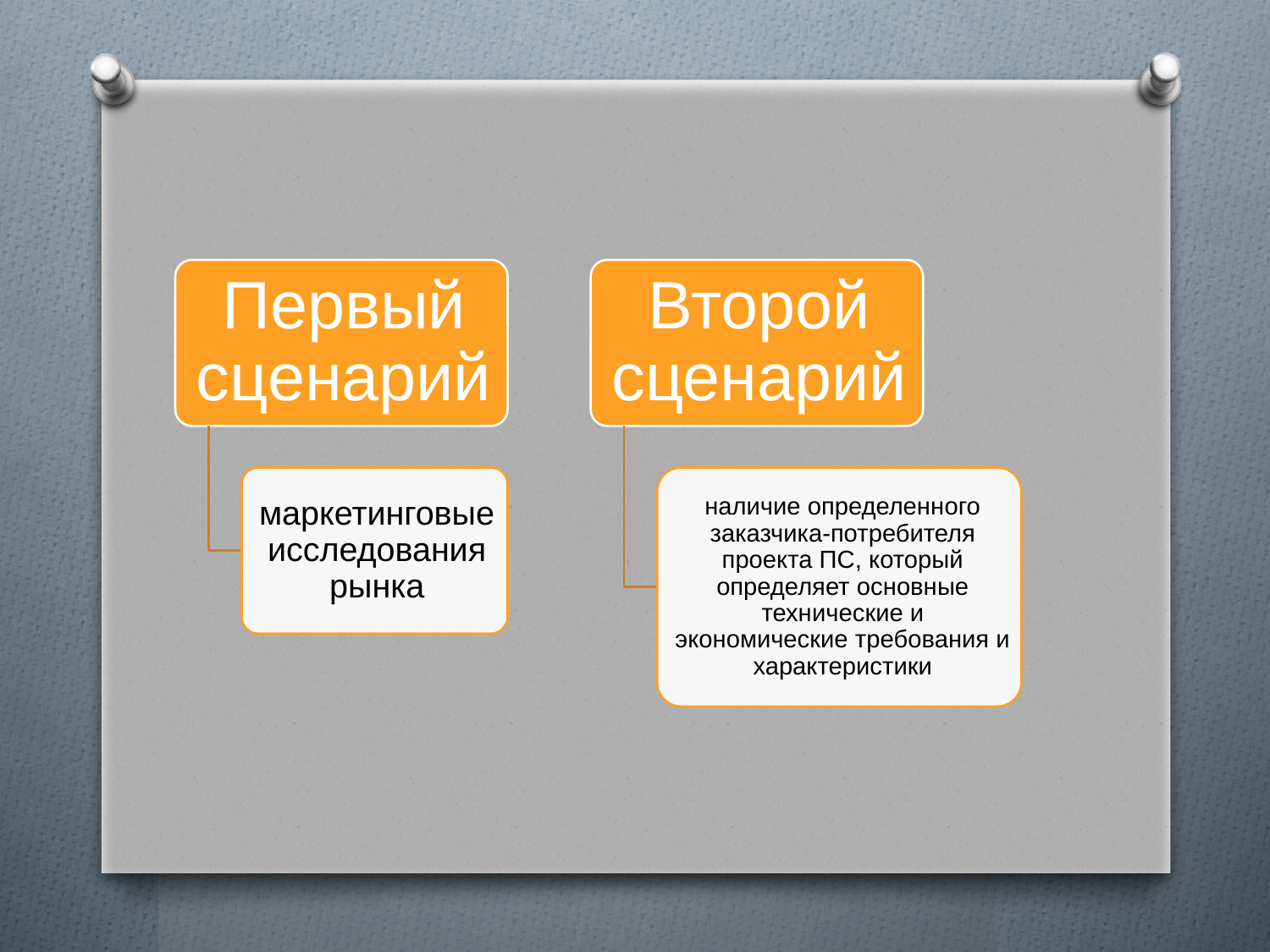

#
Первый сценарий
маркетинговые исследования рынка
Второй сценарий
наличие определенного заказчика-потребителя проекта ПС, который определяет основные технические и экономические требования и характеристики